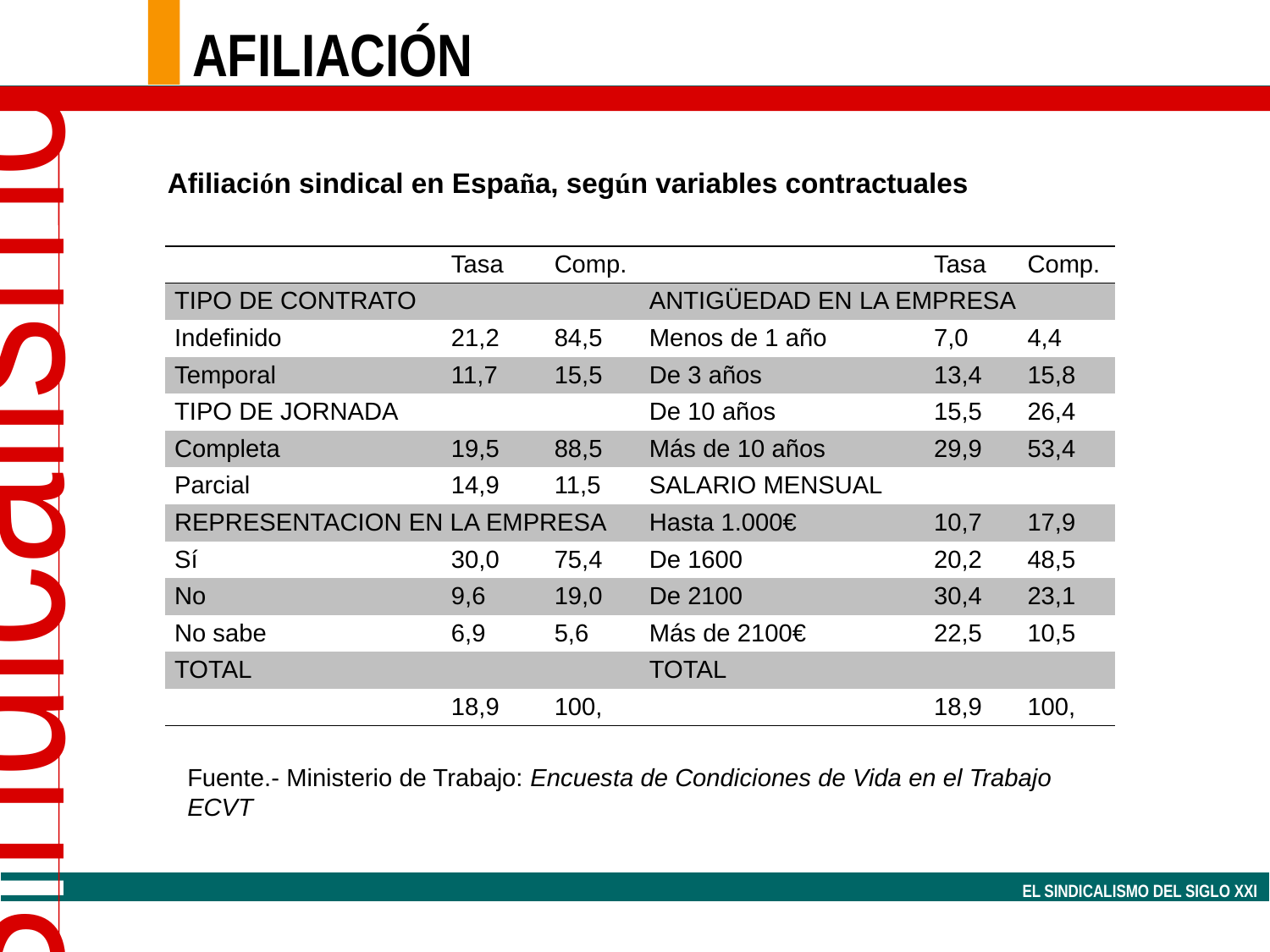

AFILIACIÓN

Afiliación sindical en España, según variables contractuales

|  | Tasa | Comp. |  | Tasa | Comp. |
| --- | --- | --- | --- | --- | --- |
| TIPO DE CONTRATO |  |  | ANTIGÜEDAD EN LA EMPRESA |  |  |
| Indefinido | 21,2 | 84,5 | Menos de 1 año | 7,0 | 4,4 |
| Temporal | 11,7 | 15,5 | De 3 años | 13,4 | 15,8 |
| TIPO DE JORNADA |  |  | De 10 años | 15,5 | 26,4 |
| Completa | 19,5 | 88,5 | Más de 10 años | 29,9 | 53,4 |
| Parcial | 14,9 | 11,5 | SALARIO MENSUAL |  |  |
| REPRESENTACION EN LA EMPRESA |  |  | Hasta 1.000€ | 10,7 | 17,9 |
| Sí | 30,0 | 75,4 | De 1600 | 20,2 | 48,5 |
| No | 9,6 | 19,0 | De 2100 | 30,4 | 23,1 |
| No sabe | 6,9 | 5,6 | Más de 2100€ | 22,5 | 10,5 |
| TOTAL |  |  | TOTAL |  |  |
|  | 18,9 | 100, |  | 18,9 | 100, |
Fuente.- Ministerio de Trabajo: Encuesta de Condiciones de Vida en el Trabajo ECVT